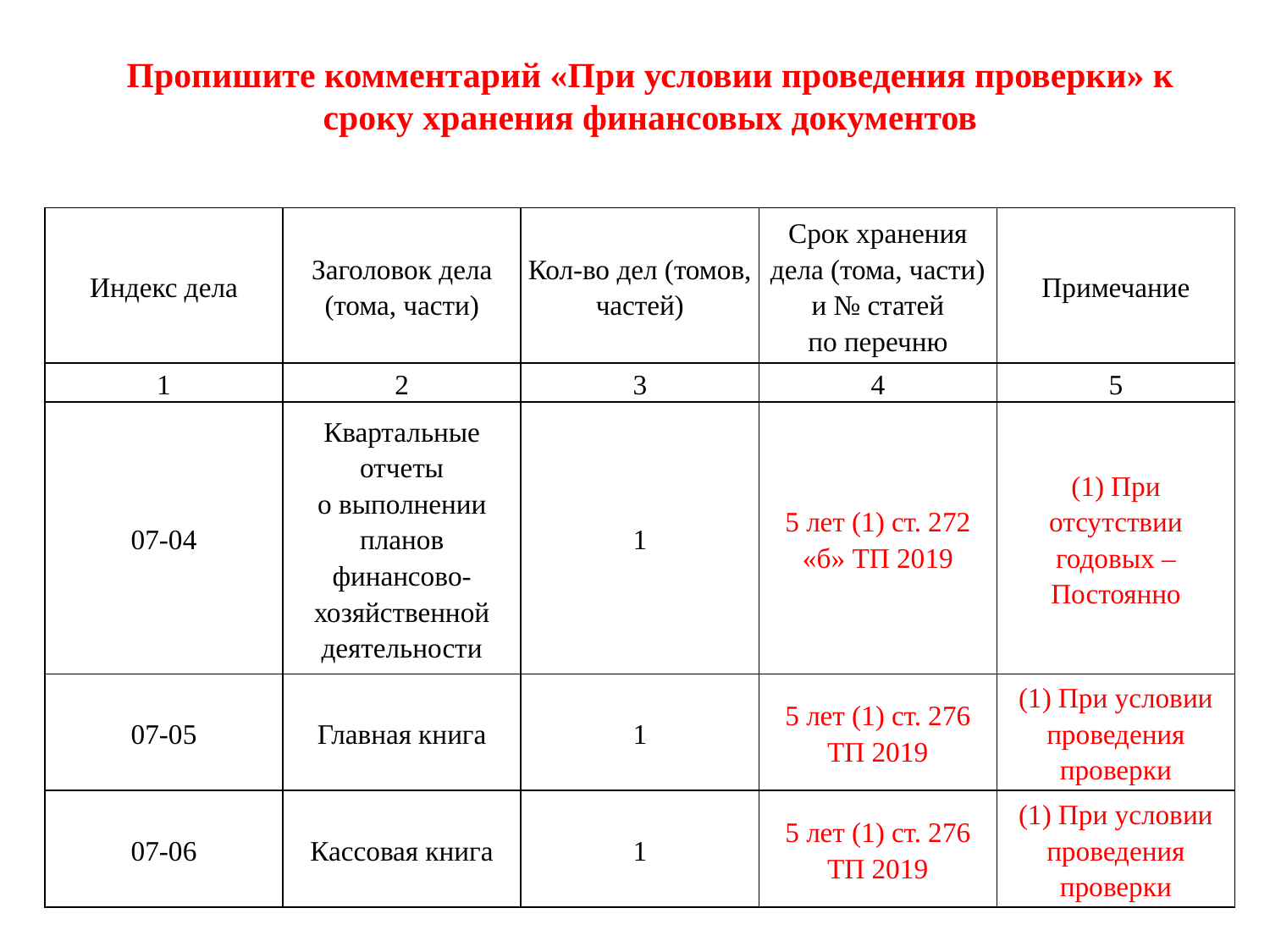

Пропишите комментарий «При условии проведения проверки» к сроку хранения финансовых документов
| Индекс дела | Заголовок дела (тома, части) | Кол-во дел (томов, частей) | Срок хранения дела (тома, части) и № статей по перечню | Примечание |
| --- | --- | --- | --- | --- |
| 1 | 2 | 3 | 4 | 5 |
| 07-04 | Квартальные отчеты о выполнении планов финансово-хозяйственной деятельности | 1 | 5 лет (1) ст. 272 «б» ТП 2019 | (1) При отсутствии годовых – Постоянно |
| 07-05 | Главная книга | 1 | 5 лет (1) ст. 276 ТП 2019 | (1) При условии проведения проверки |
| 07-06 | Кассовая книга | 1 | 5 лет (1) ст. 276 ТП 2019 | (1) При условии проведения проверки |